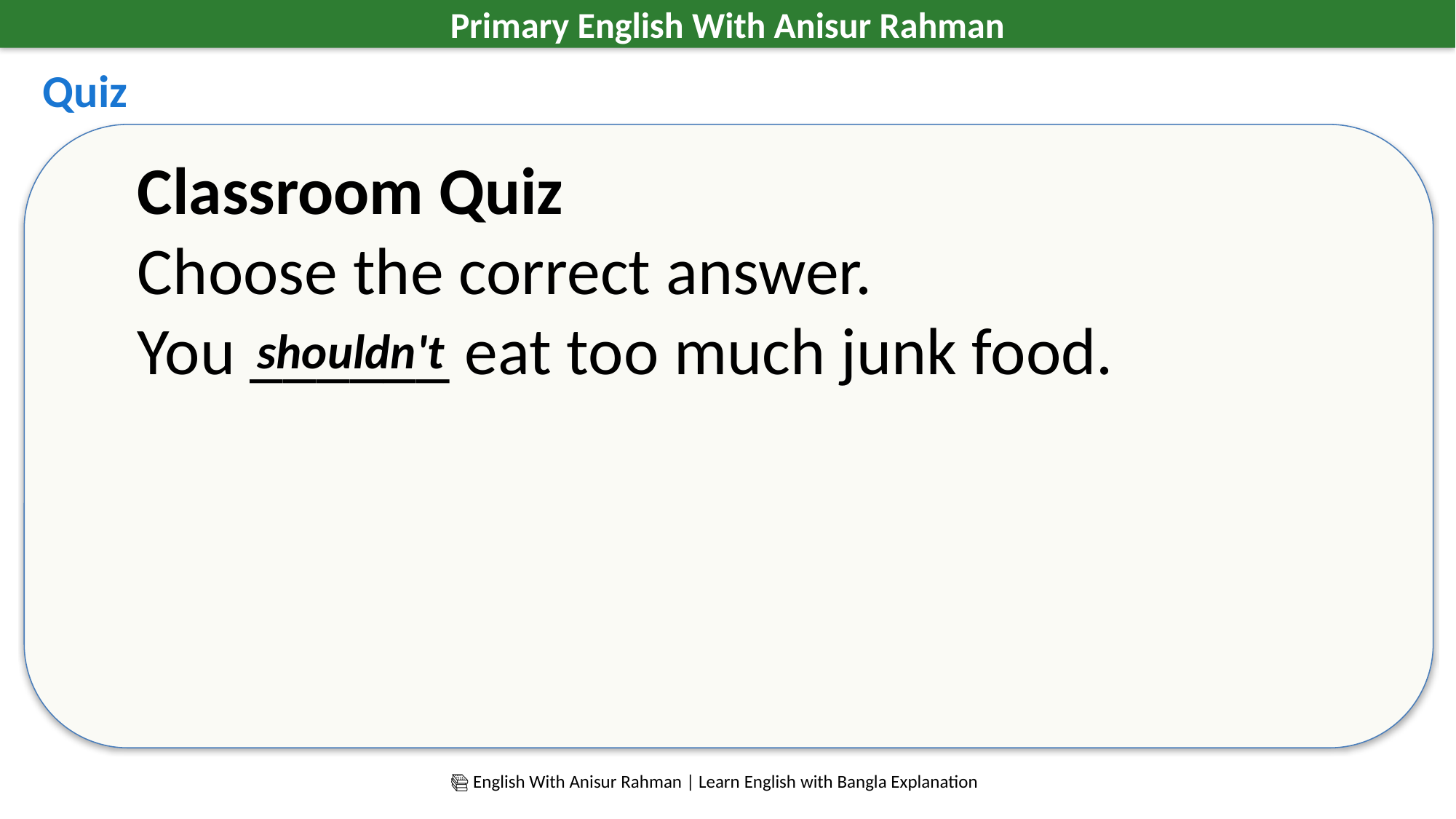

Primary English With Anisur Rahman
Quiz

Classroom Quiz
Choose the correct answer.
You ______ eat too much junk food.
shouldn't
📚 English With Anisur Rahman | Learn English with Bangla Explanation